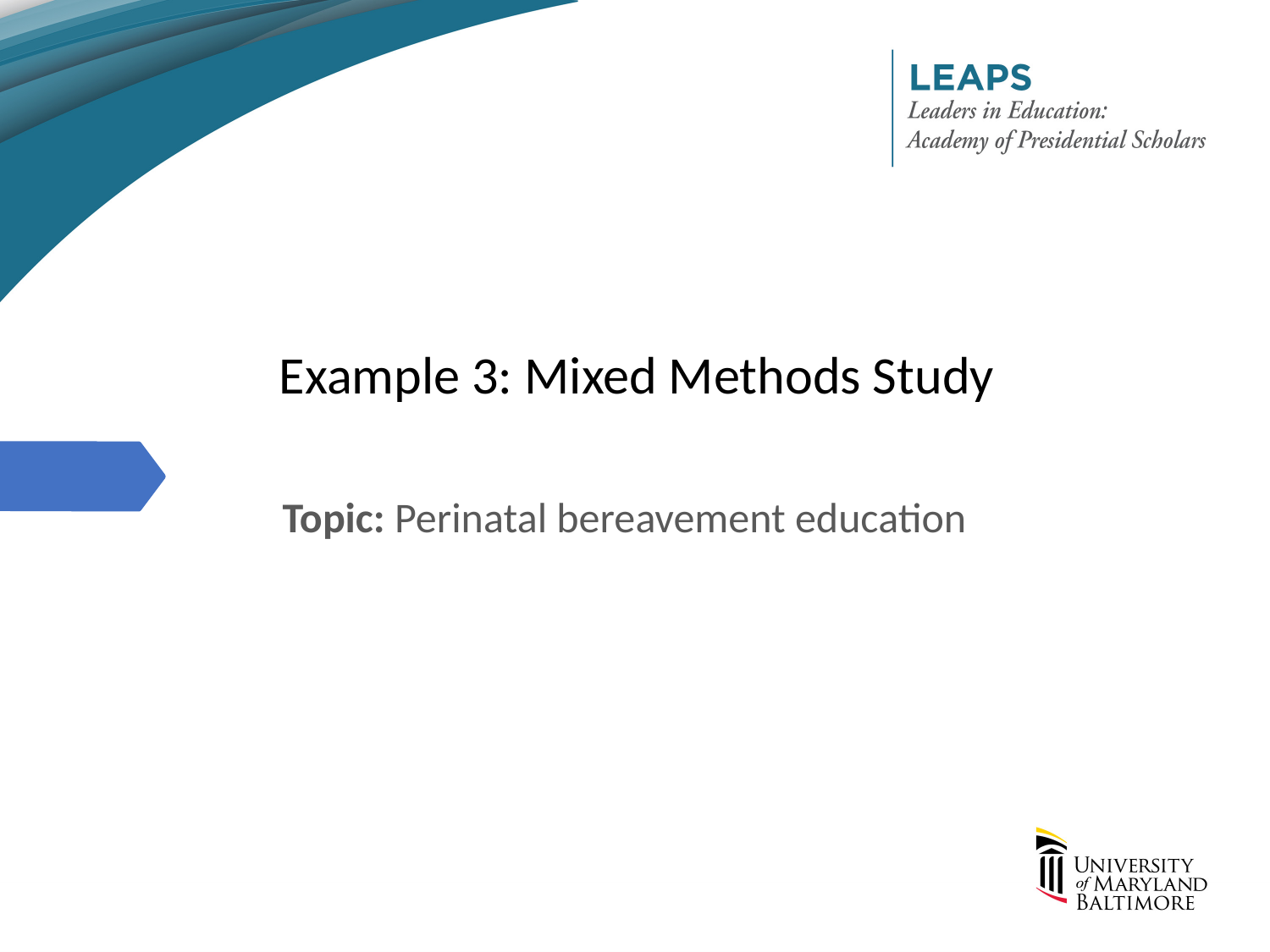

# Example 3: Mixed Methods Study
Topic: Perinatal bereavement education